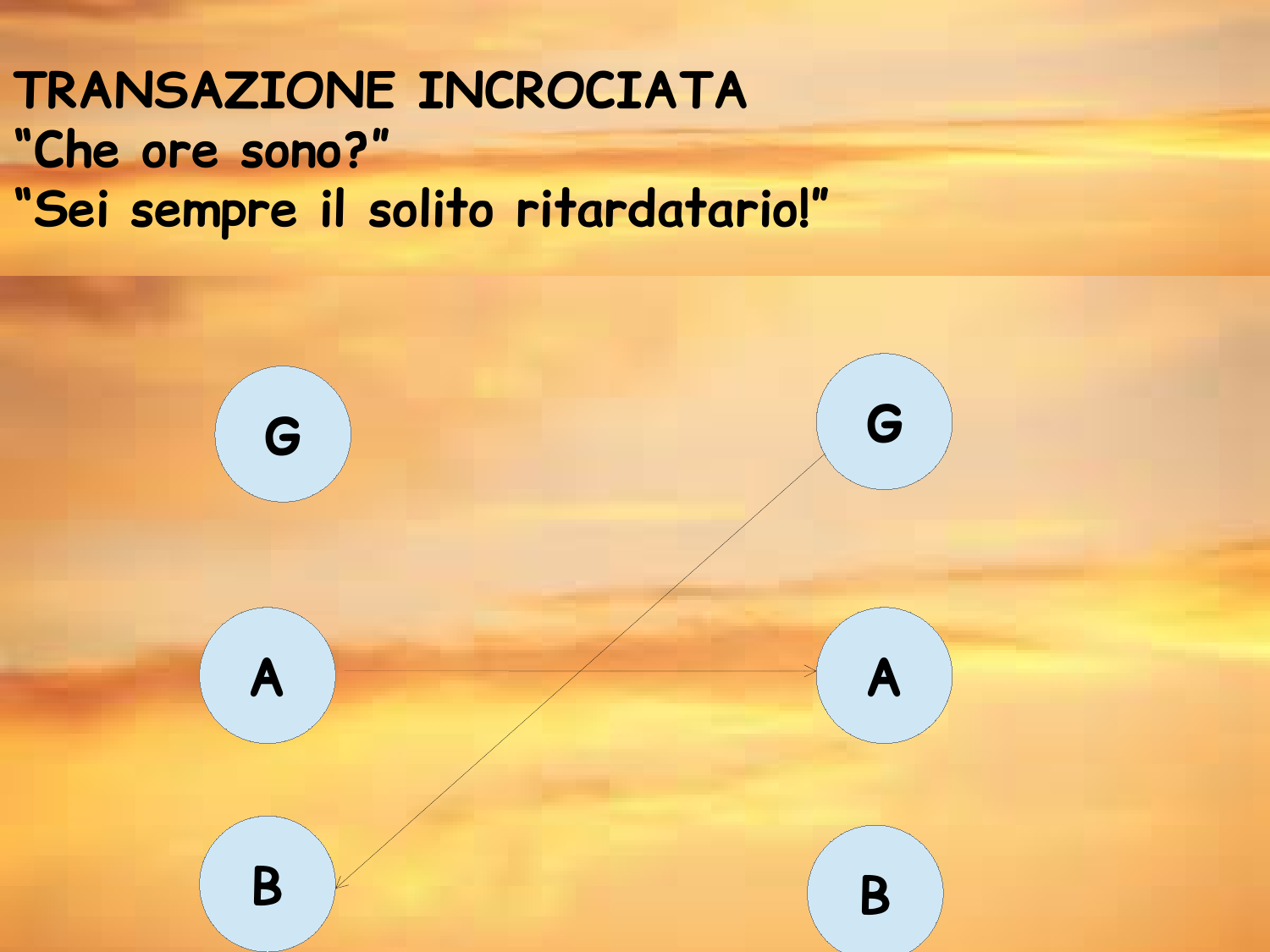

TRANSAZIONE INCROCIATA
“Che ore sono?”
“Sei sempre il solito ritardatario!”

G
G

A
A

B
B